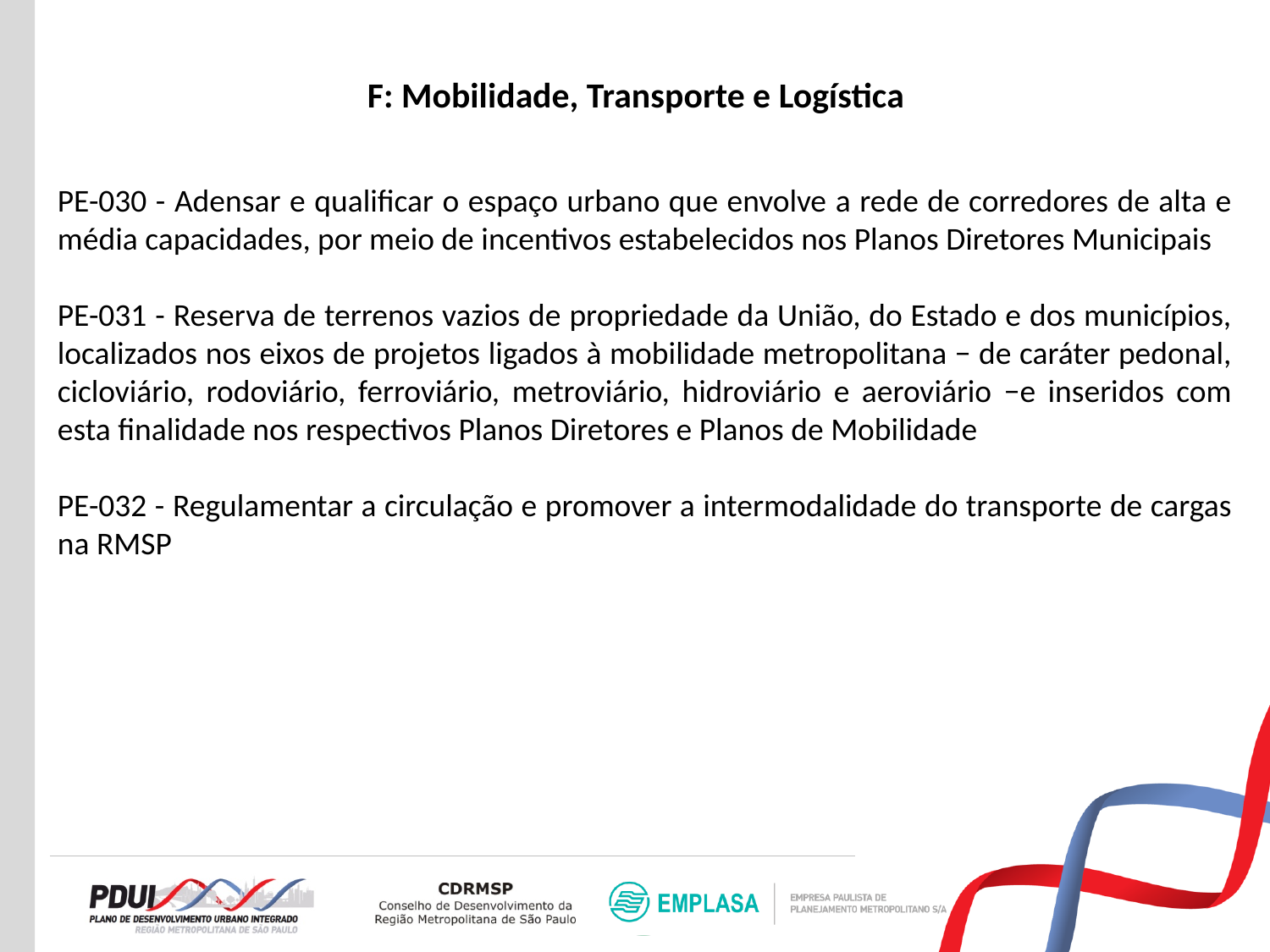

F: Mobilidade, Transporte e Logística

PE-030 - Adensar e qualificar o espaço urbano que envolve a rede de corredores de alta e média capacidades, por meio de incentivos estabelecidos nos Planos Diretores Municipais

PE-031 - Reserva de terrenos vazios de propriedade da União, do Estado e dos municípios, localizados nos eixos de projetos ligados à mobilidade metropolitana − de caráter pedonal, cicloviário, rodoviário, ferroviário, metroviário, hidroviário e aeroviário −e inseridos com esta finalidade nos respectivos Planos Diretores e Planos de Mobilidade

PE-032 - Regulamentar a circulação e promover a intermodalidade do transporte de cargas na RMSP